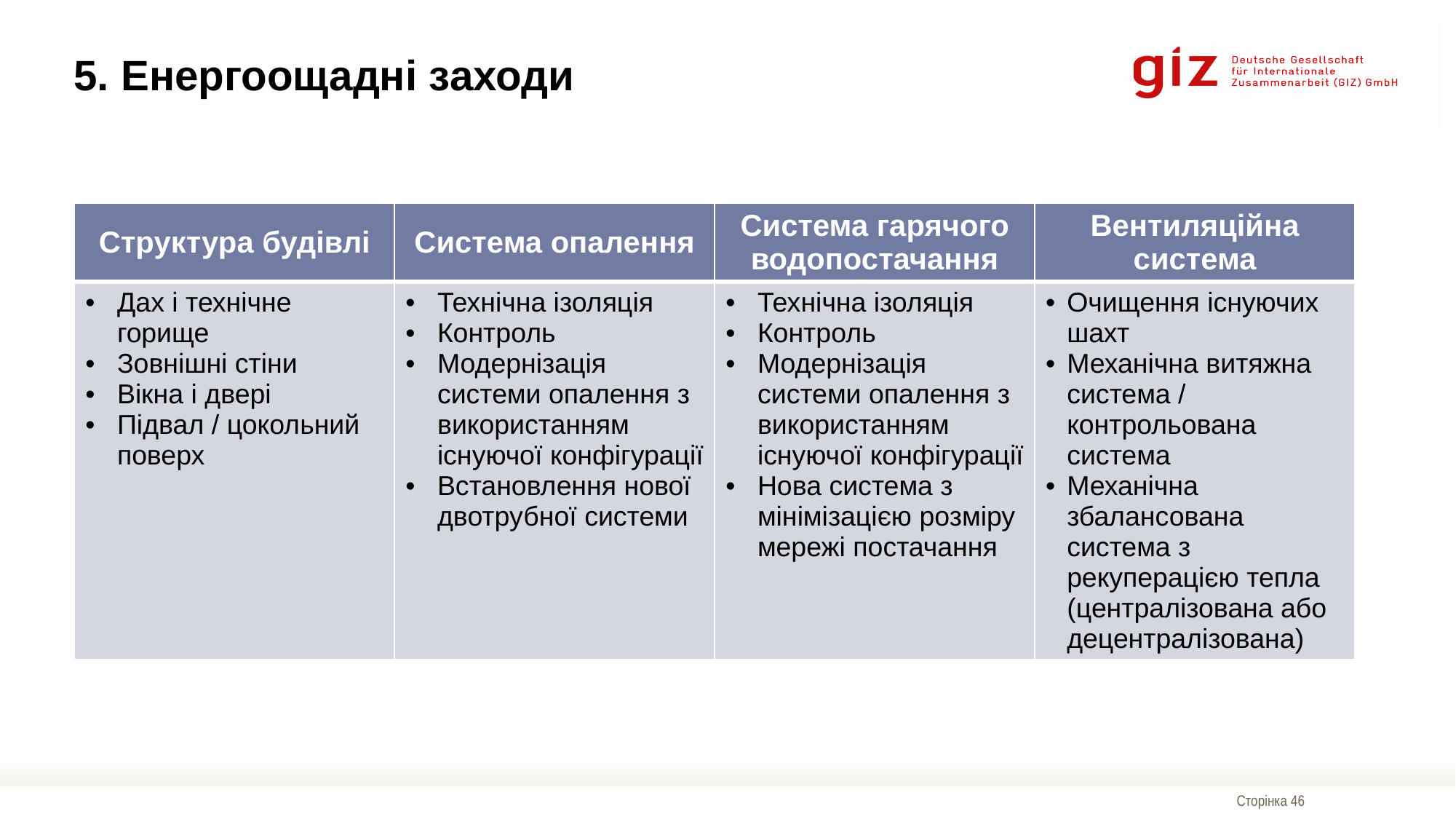

# 5. Енергоощадні заходи
| Структура будівлі | Система опалення | Система гарячого водопостачання | Вентиляційна система |
| --- | --- | --- | --- |
| Дах і технічне горище Зовнішні стіни Вікна і двері Підвал / цокольний поверх | Технічна ізоляція Контроль Модернізація системи опалення з використанням існуючої конфігурації Встановлення нової двотрубної системи | Технічна ізоляція Контроль Модернізація системи опалення з використанням існуючої конфігурації Нова система з мінімізацією розміру мережі постачання | Очищення існуючих шахт Механічна витяжна система / контрольована система Механічна збалансована система з рекуперацією тепла (централізована або децентралізована) |